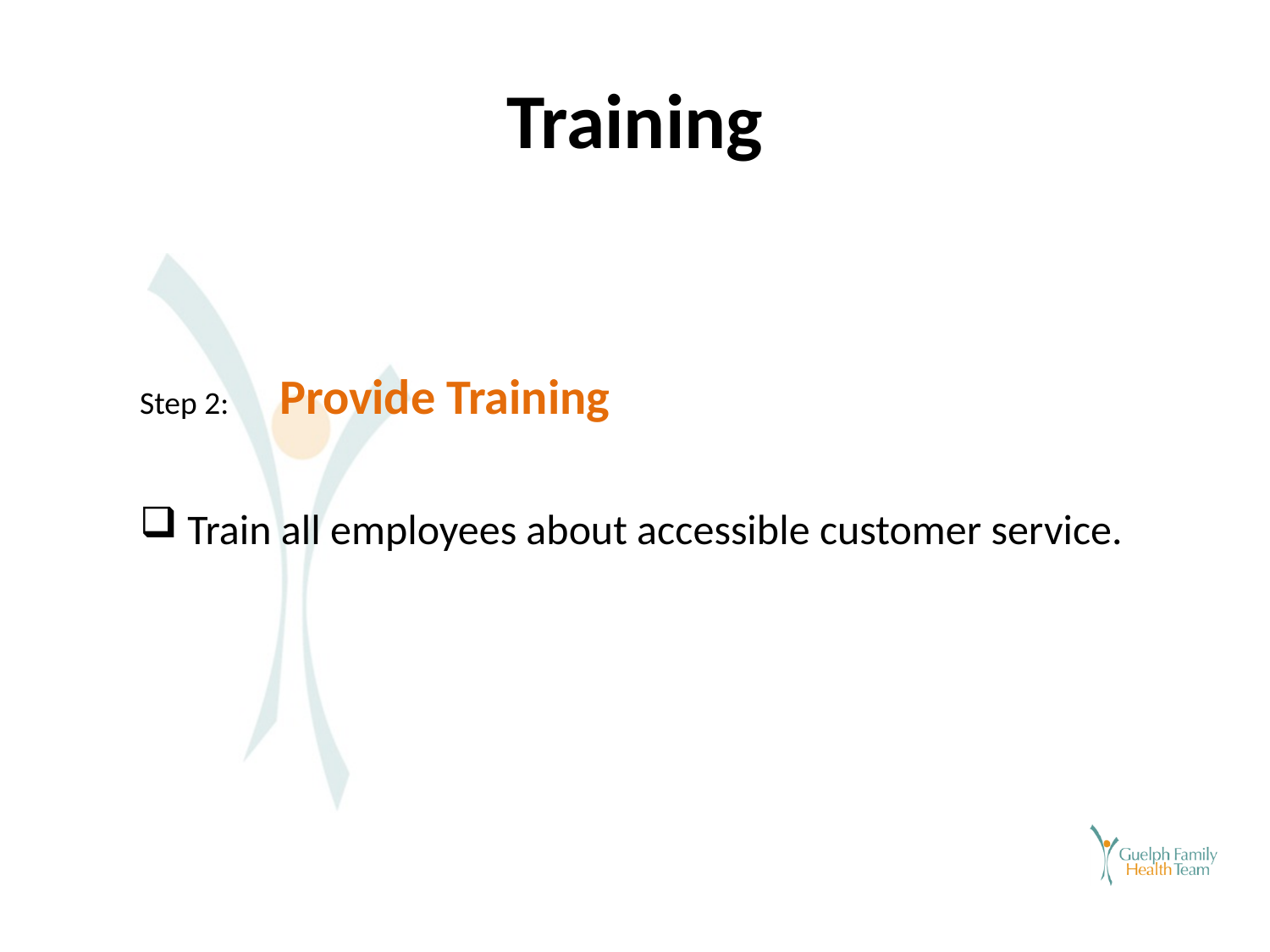

# Training

Step 2:       Provide Training

Train all employees about accessible customer service.